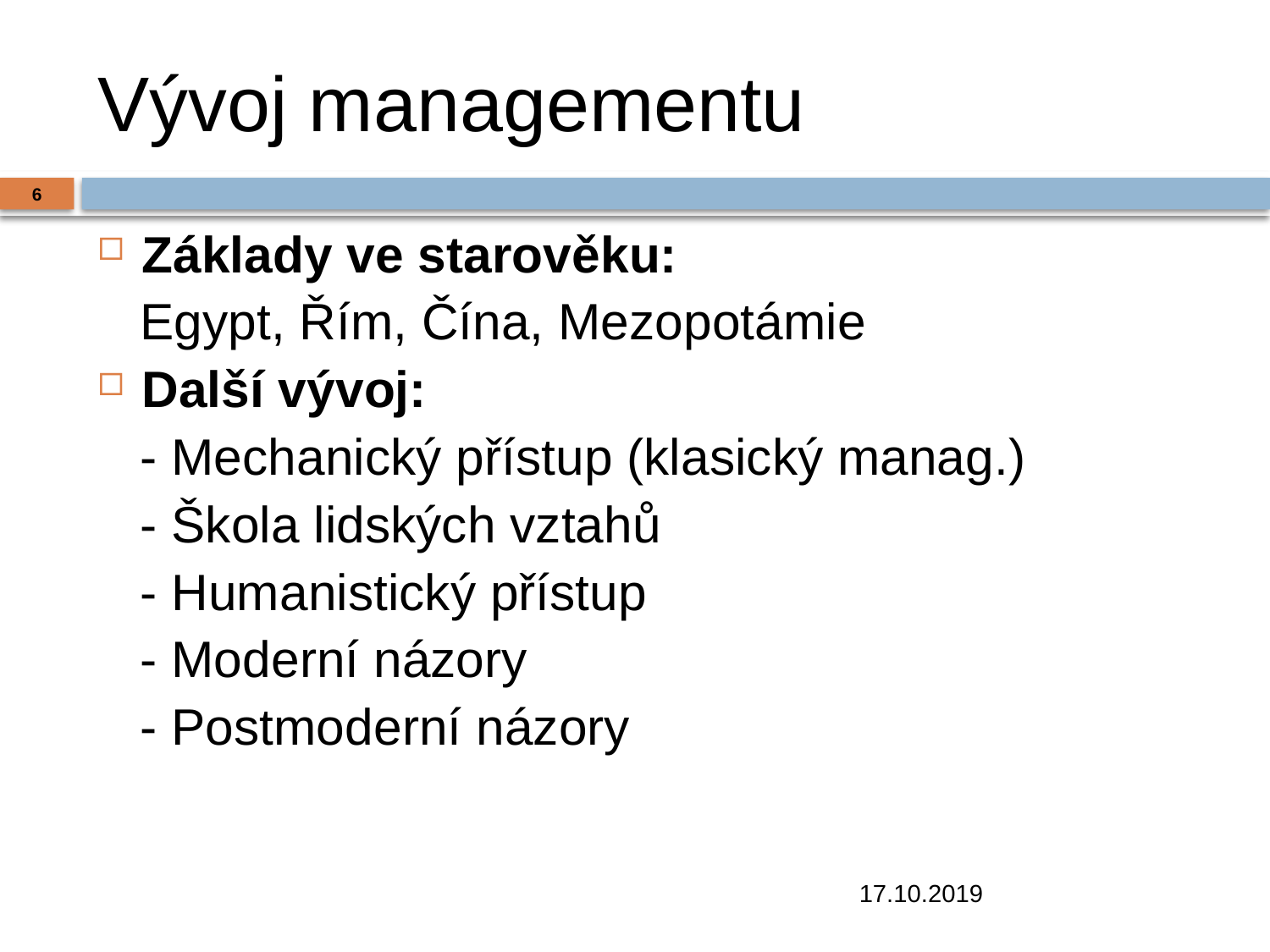

# Vývoj managementu
6
Základy ve starověku:
   Egypt, Řím, Čína, Mezopotámie
Další vývoj:
   - Mechanický přístup (klasický manag.)
   - Škola lidských vztahů
   - Humanistický přístup
   - Moderní názory
   - Postmoderní názory
17.10.2019